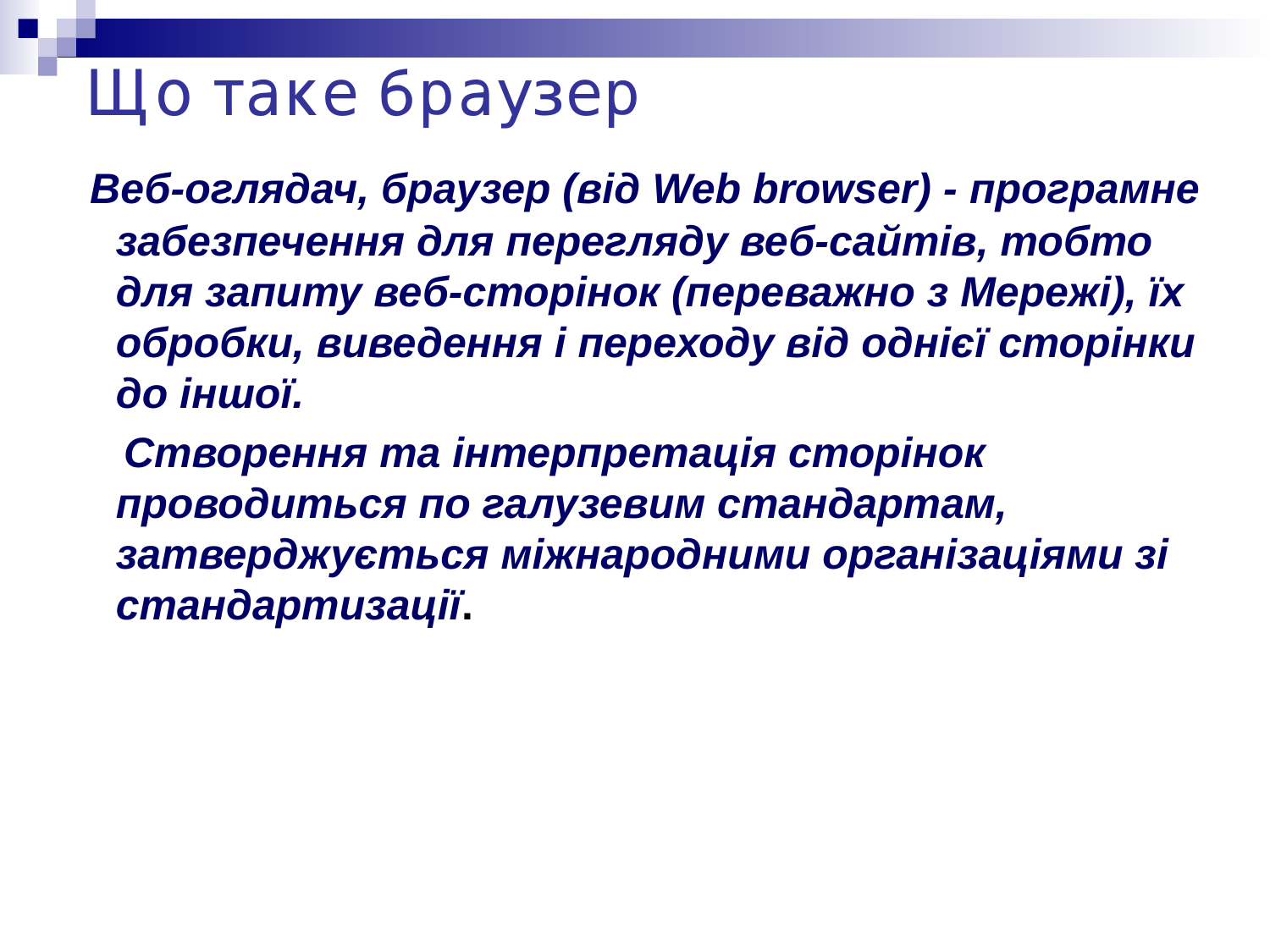

# Що таке браузер
 Веб-оглядач, браузер (від Web browser) - програмне забезпечення для перегляду веб-сайтів, тобто для запиту веб-сторінок (переважно з Мережі), їх обробки, виведення і переходу від однієї сторінки до іншої.
    Створення та інтерпретація сторінок проводиться по галузевим стандартам, затверджується міжнародними організаціями зі стандартизації.